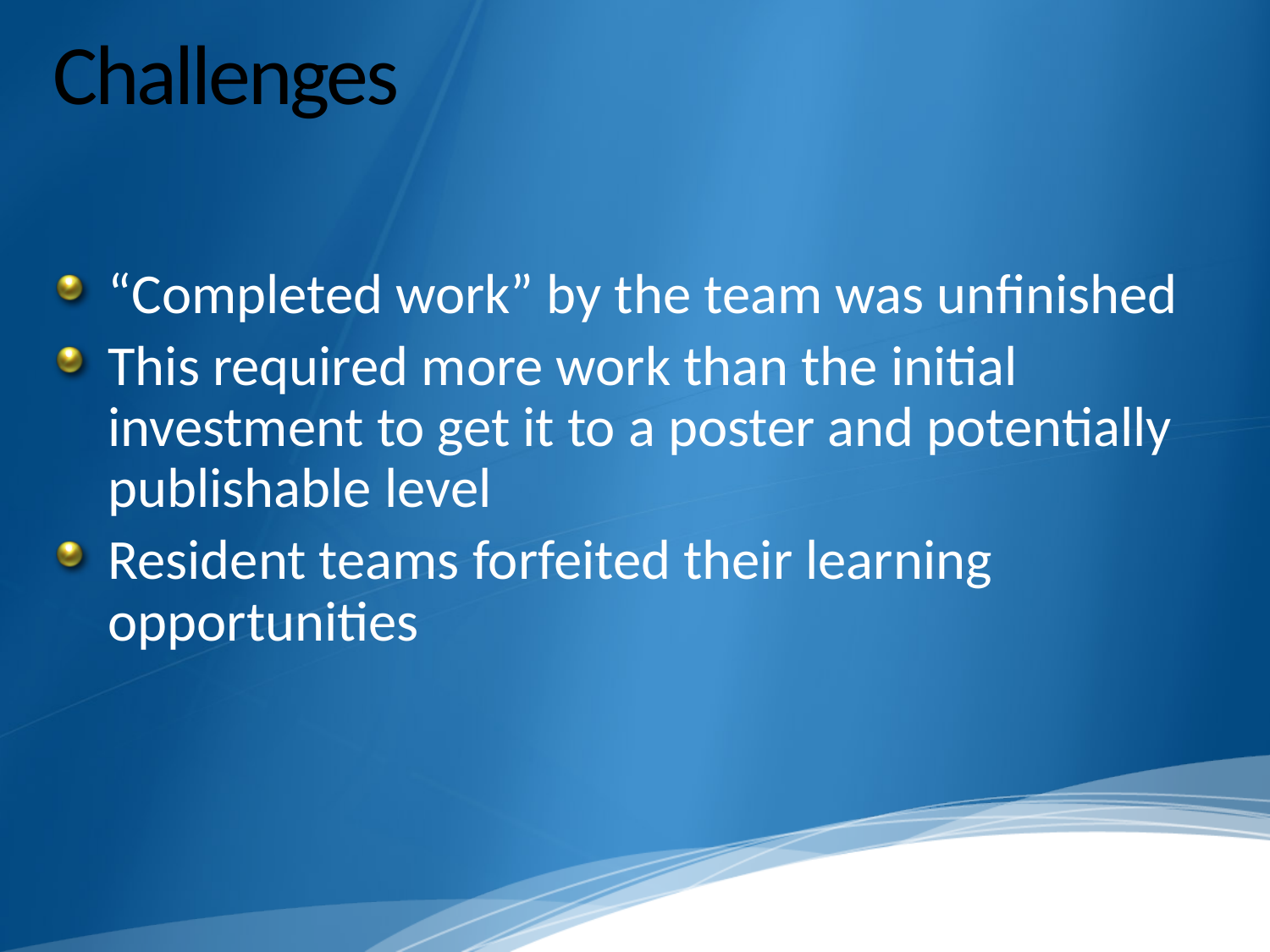

# Challenges
“Completed work” by the team was unfinished
This required more work than the initial investment to get it to a poster and potentially publishable level
Resident teams forfeited their learning opportunities